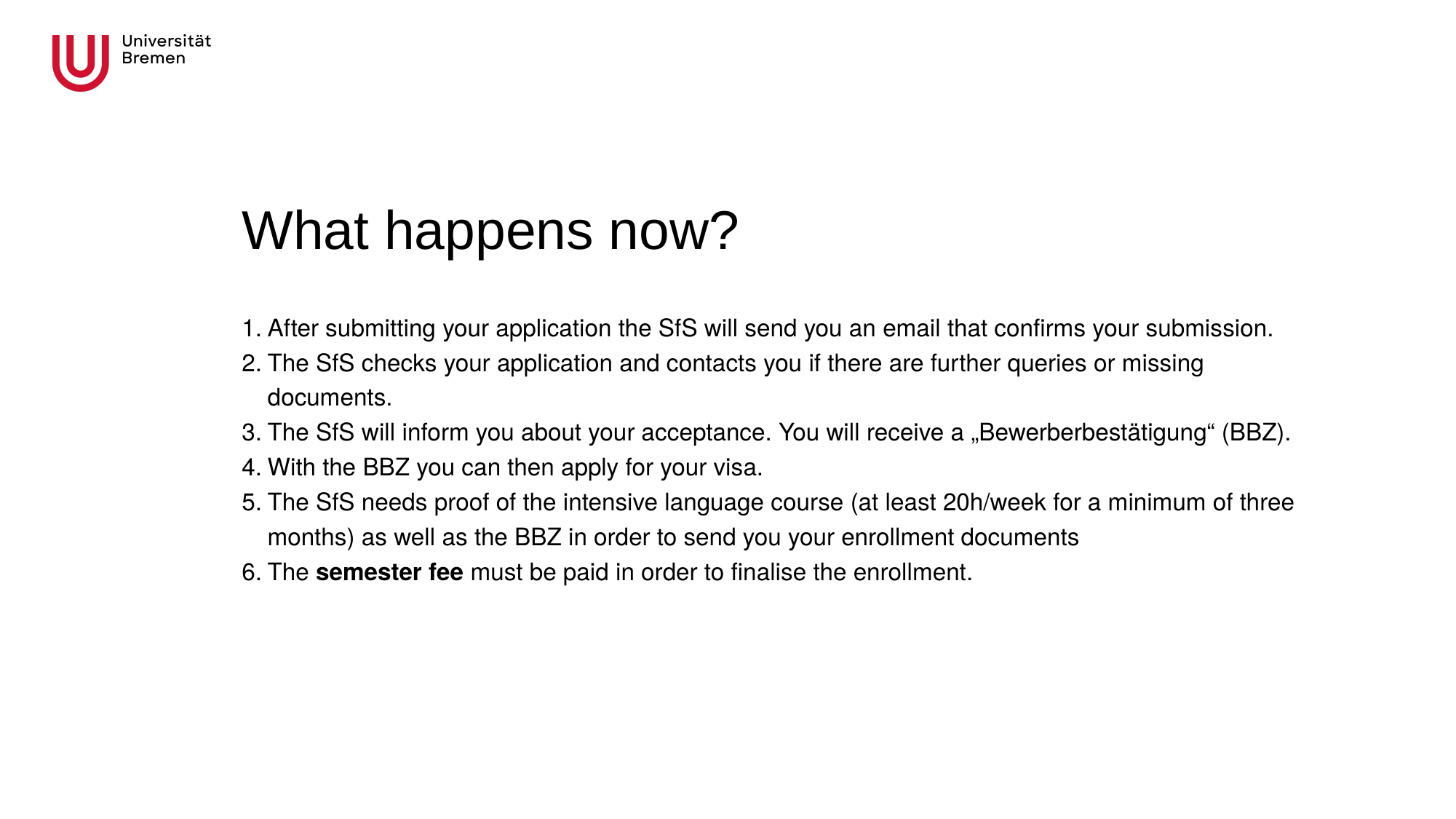

# What happens now?
After submitting your application the SfS will send you an email that confirms your submission.
The SfS checks your application and contacts you if there are further queries or missing documents.
The SfS will inform you about your acceptance. You will receive a „Bewerberbestätigung“ (BBZ).
With the BBZ you can then apply for your visa.
The SfS needs proof of the intensive language course (at least 20h/week for a minimum of three months) as well as the BBZ in order to send you your enrollment documents
The semester fee must be paid in order to finalise the enrollment.